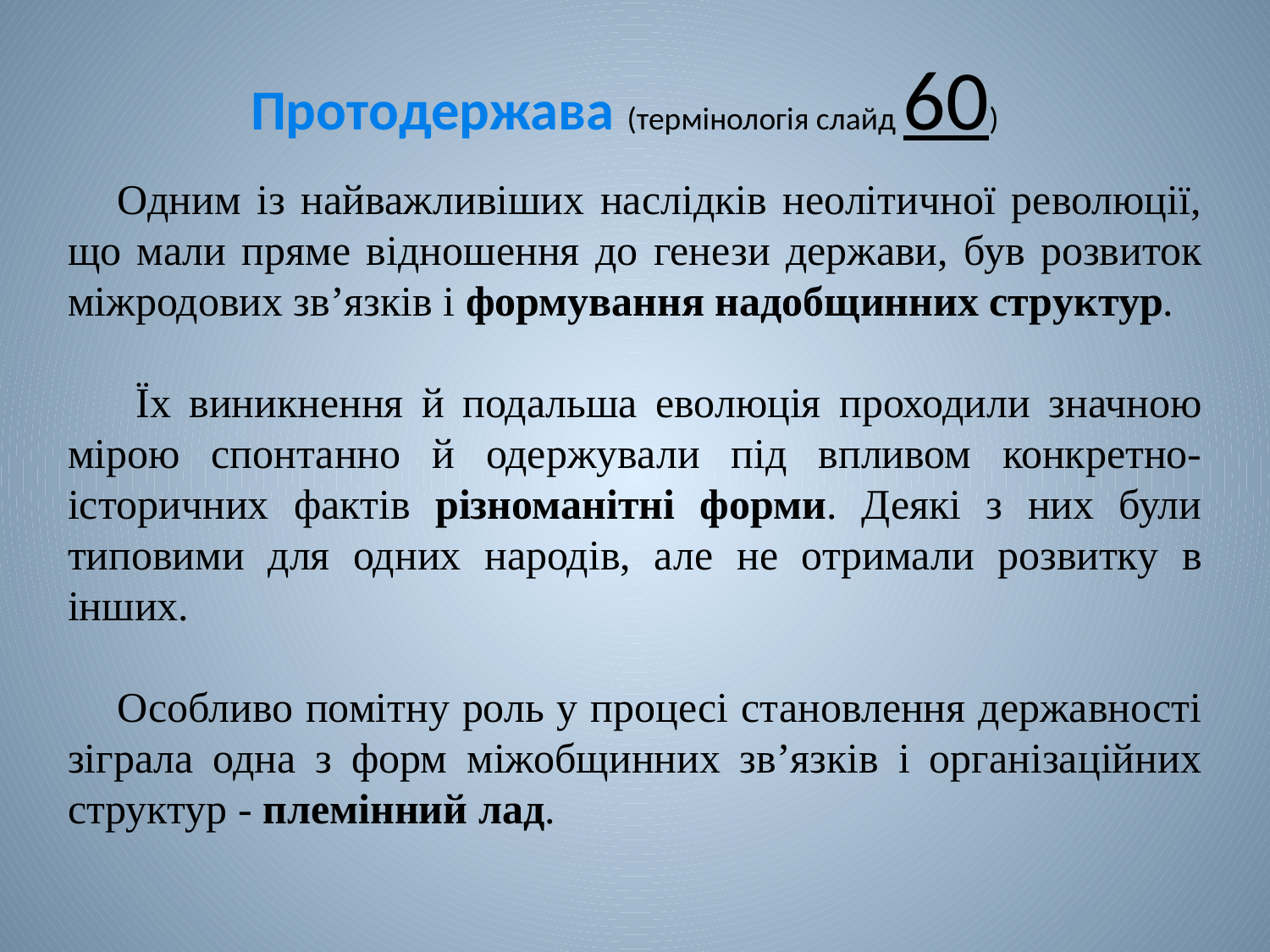

# Протодержава (термінологія слайд 60)
Одним із найважливіших наслідків неолітичної революції, що мали пряме відношення до генези держави, був розвиток міжродових зв’язків і формування надобщинних структур.

 Їх виникнення й подальша еволюція проходили значною мірою спонтанно й одержували під впливом конкретно-історичних фактів різноманітні форми. Деякі з них були типовими для одних народів, але не отримали розвитку в інших.

Особливо помітну роль у процесі становлення державності зіграла одна з форм міжобщинних зв’язків і організаційних структур - племінний лад.